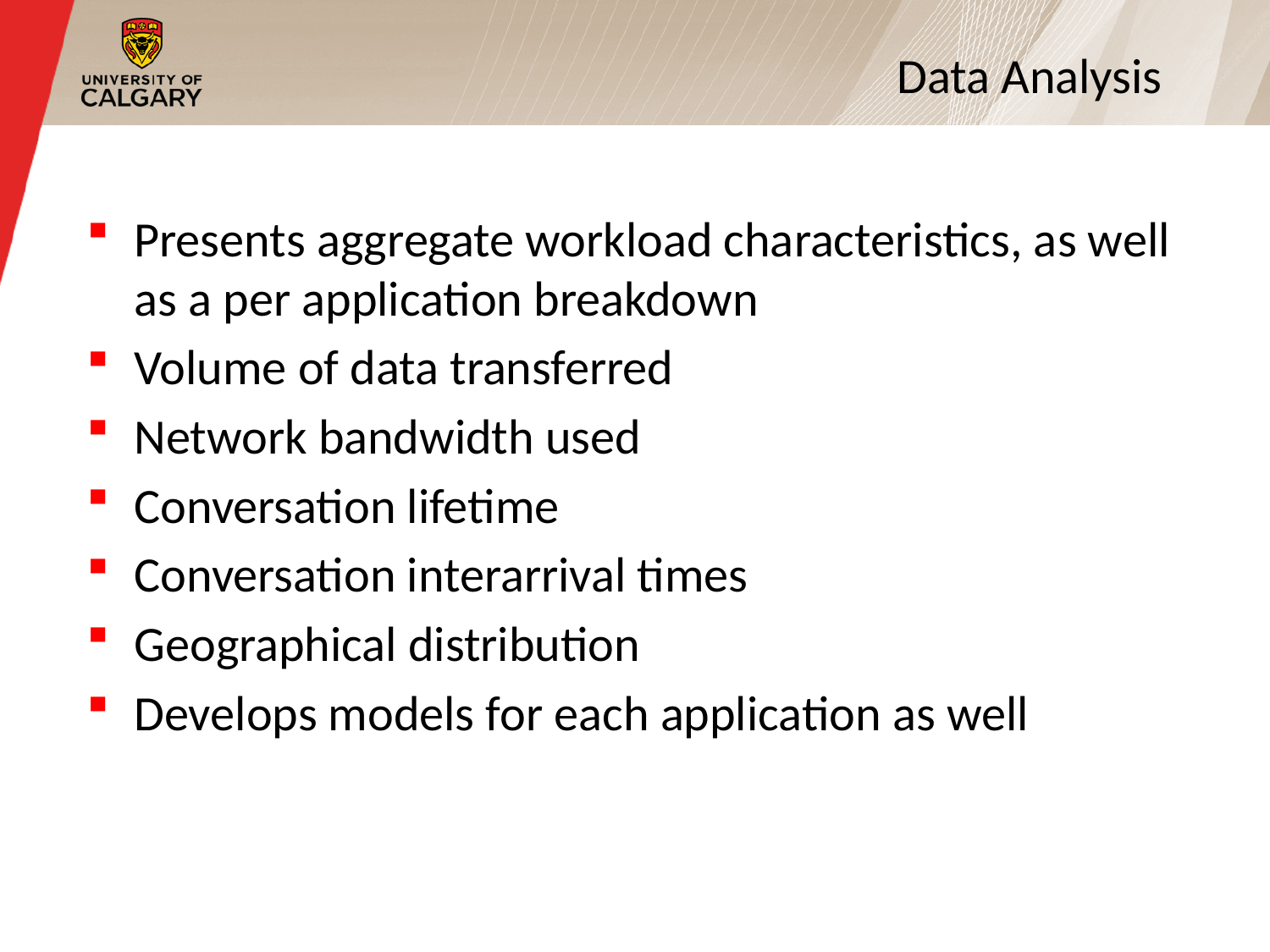

12
# Data Analysis
Presents aggregate workload characteristics, as well as a per application breakdown
Volume of data transferred
Network bandwidth used
Conversation lifetime
Conversation interarrival times
Geographical distribution
Develops models for each application as well